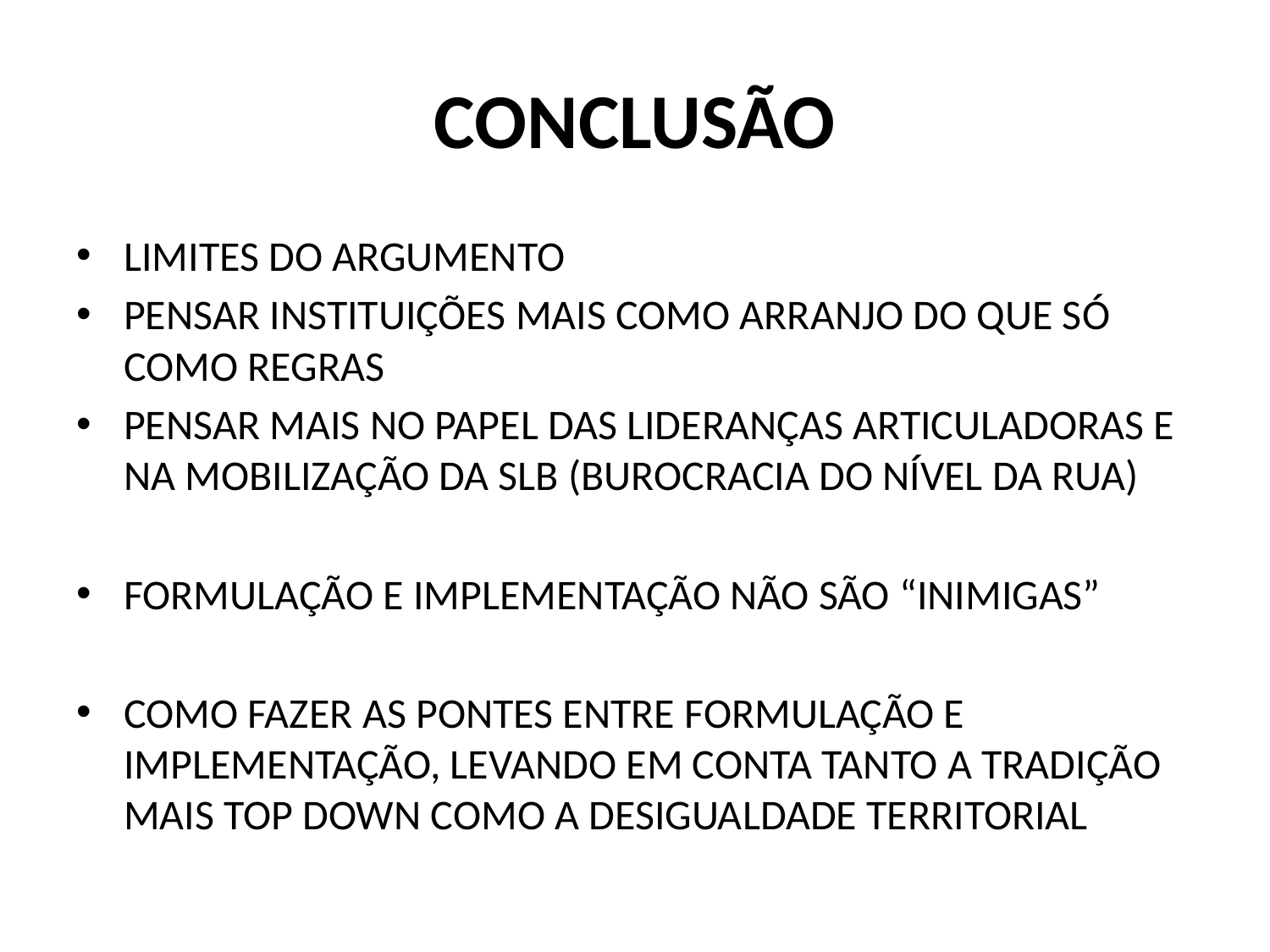

# CONCLUSÃO
LIMITES DO ARGUMENTO
PENSAR INSTITUIÇÕES MAIS COMO ARRANJO DO QUE SÓ COMO REGRAS
PENSAR MAIS NO PAPEL DAS LIDERANÇAS ARTICULADORAS E NA MOBILIZAÇÃO DA SLB (BUROCRACIA DO NÍVEL DA RUA)

FORMULAÇÃO E IMPLEMENTAÇÃO NÃO SÃO “INIMIGAS”

COMO FAZER AS PONTES ENTRE FORMULAÇÃO E IMPLEMENTAÇÃO, LEVANDO EM CONTA TANTO A TRADIÇÃO MAIS TOP DOWN COMO A DESIGUALDADE TERRITORIAL